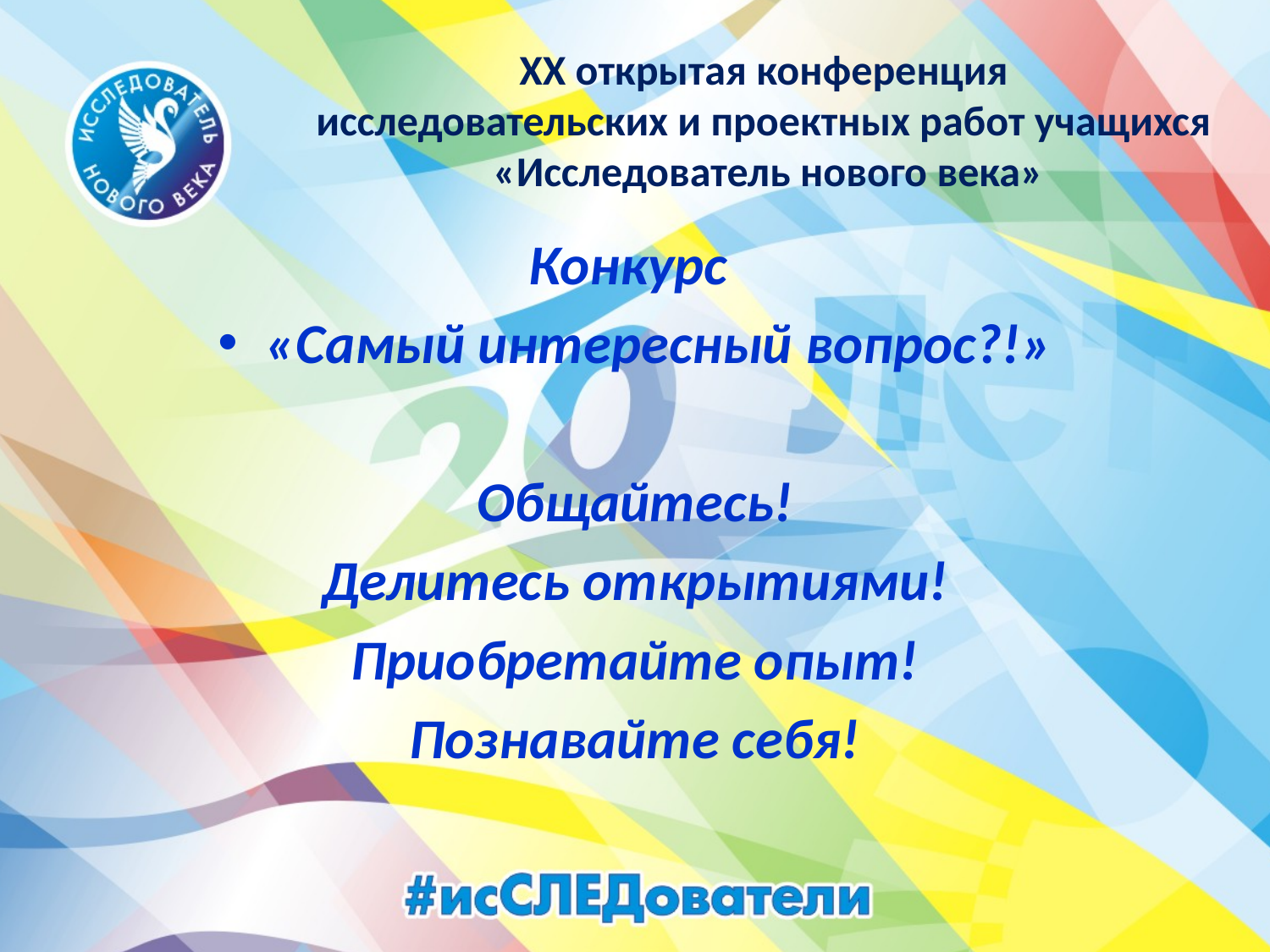

# XX открытая конференция исследовательских и проектных работ учащихся «Исследователь нового века»
Конкурс
«Самый интересный вопрос?!»

Общайтесь!
Делитесь открытиями!
Приобретайте опыт!
Познавайте себя!